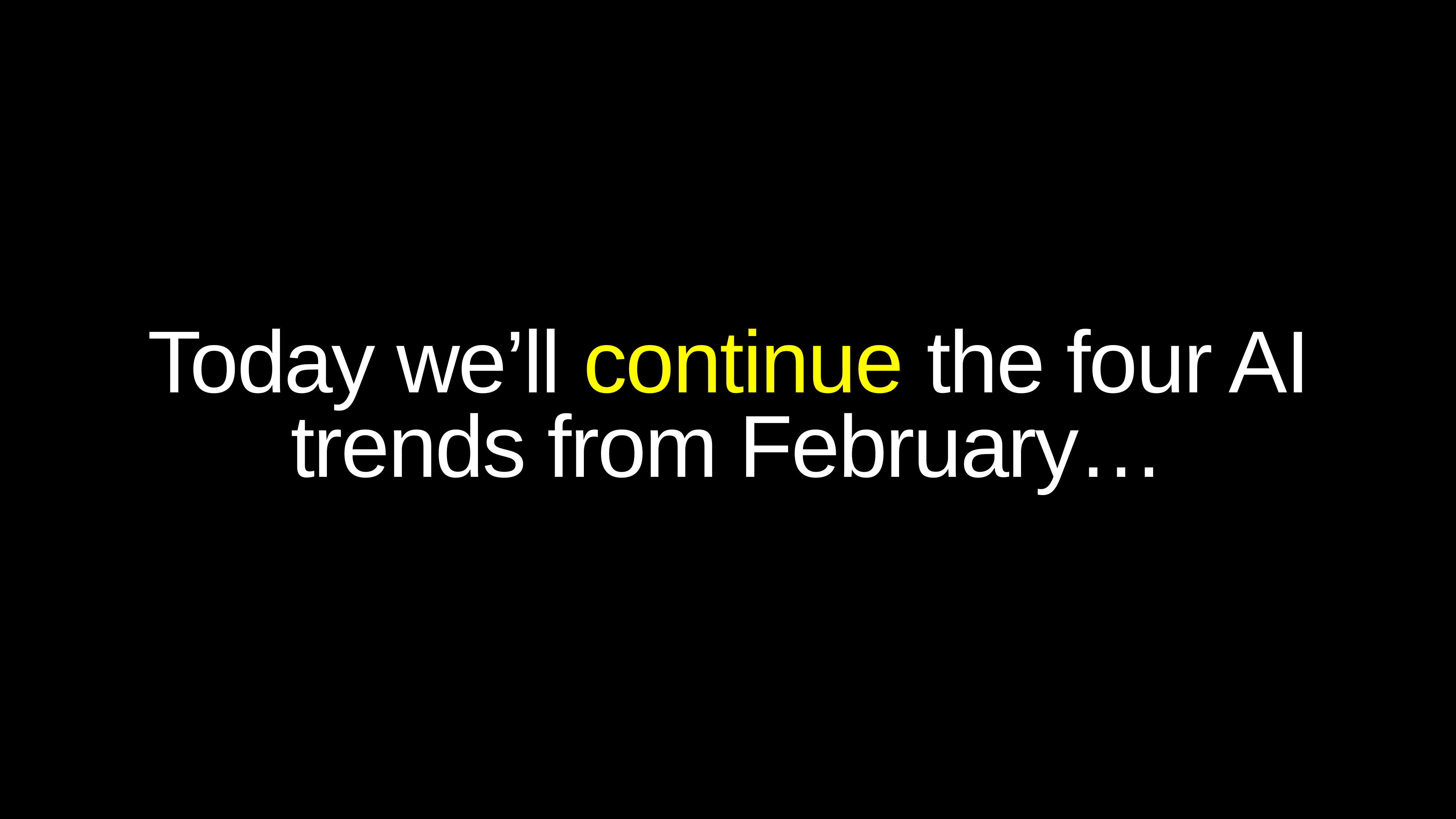

Today we’ll continue the four AI trends from February…